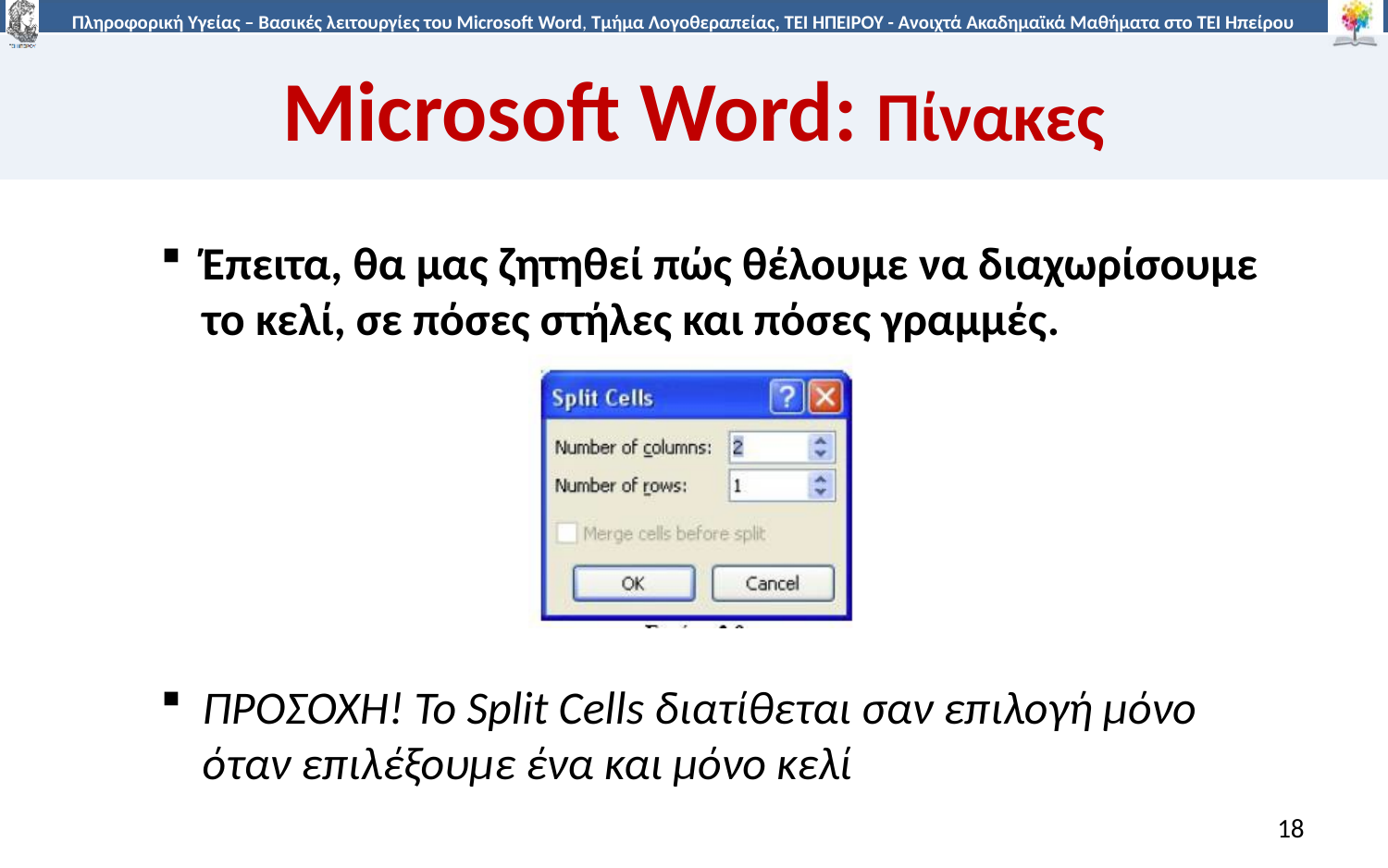

# Microsoft Word: Πίνακες
Έπειτα, θα μας ζητηθεί πώς θέλουμε να διαχωρίσουμε το κελί, σε πόσες στήλες και πόσες γραμμές.

ΠΡΟΣΟΧΗ! Το Split Cells διατίθεται σαν επιλογή μόνο όταν επιλέξουμε ένα και μόνο κελί

18